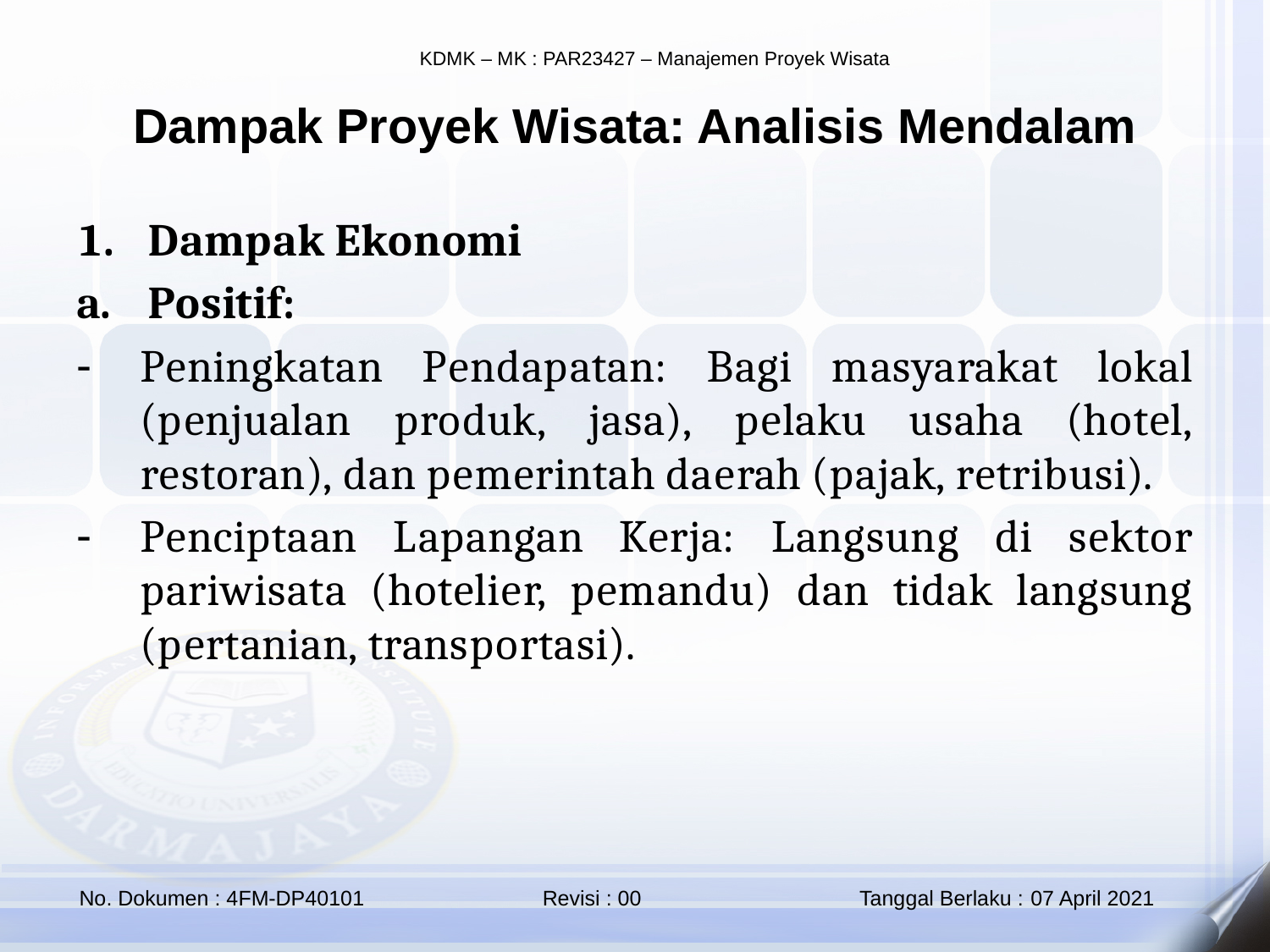

Dampak Proyek Wisata: Analisis Mendalam
Dampak Ekonomi
Positif:
Peningkatan Pendapatan: Bagi masyarakat lokal (penjualan produk, jasa), pelaku usaha (hotel, restoran), dan pemerintah daerah (pajak, retribusi).
Penciptaan Lapangan Kerja: Langsung di sektor pariwisata (hotelier, pemandu) dan tidak langsung (pertanian, transportasi).